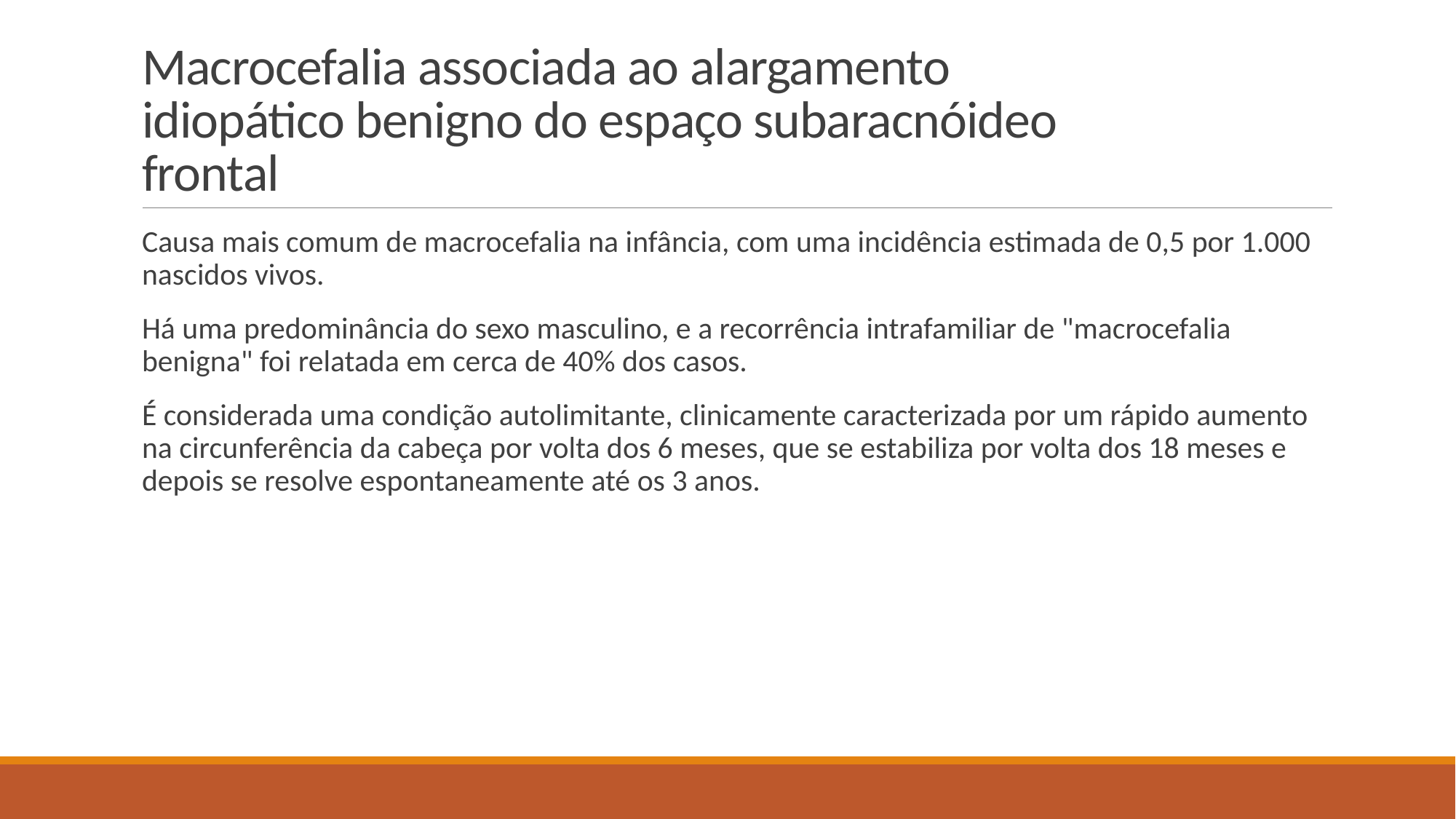

# Macrocefalia associada ao alargamento idiopático benigno do espaço subaracnóideo frontal
Causa mais comum de macrocefalia na infância, com uma incidência estimada de 0,5 por 1.000 nascidos vivos.
Há uma predominância do sexo masculino, e a recorrência intrafamiliar de "macrocefalia benigna" foi relatada em cerca de 40% dos casos.
É considerada uma condição autolimitante, clinicamente caracterizada por um rápido aumento na circunferência da cabeça por volta dos 6 meses, que se estabiliza por volta dos 18 meses e depois se resolve espontaneamente até os 3 anos.